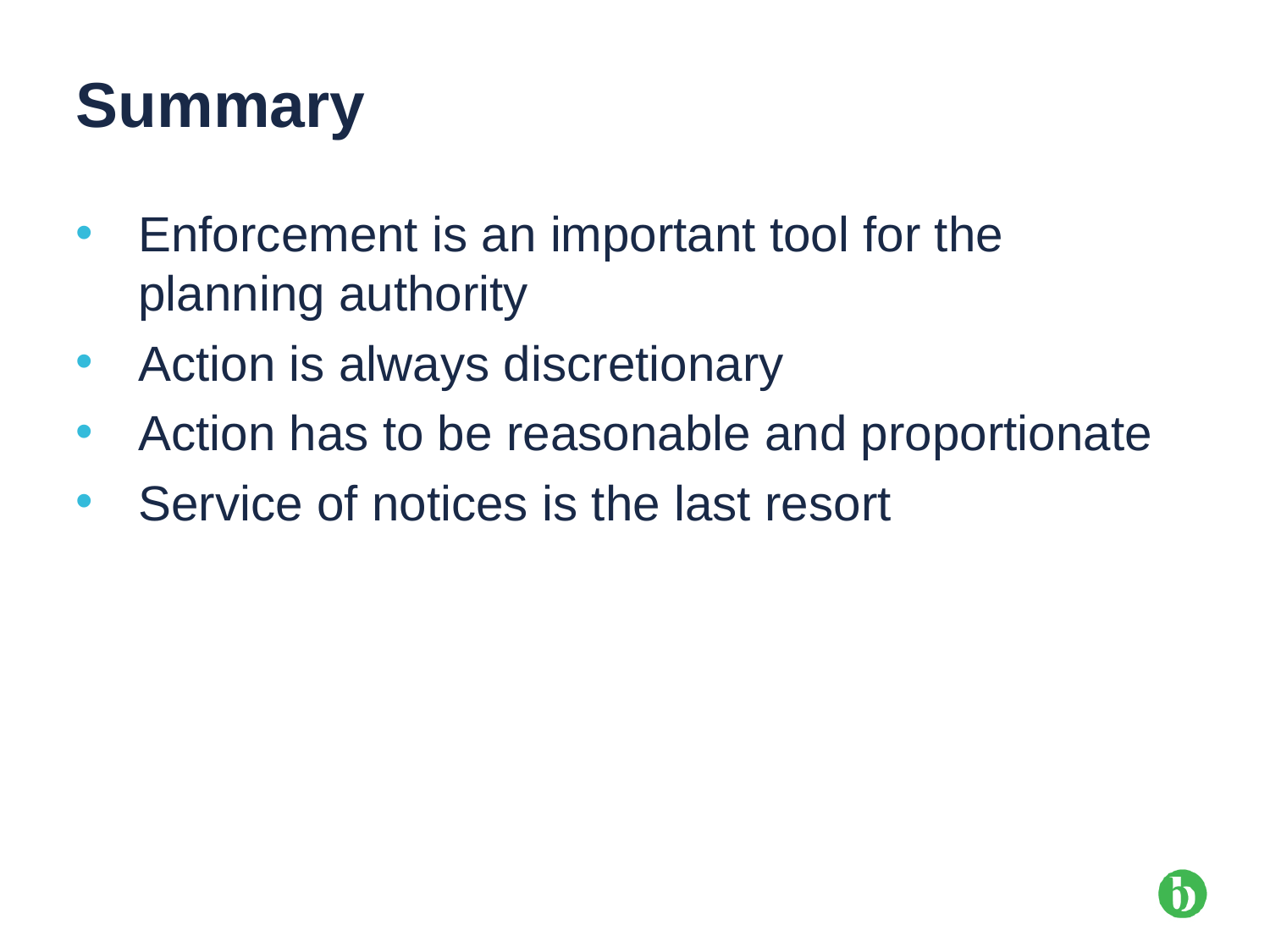

# Summary
Enforcement is an important tool for the planning authority
Action is always discretionary
Action has to be reasonable and proportionate
Service of notices is the last resort